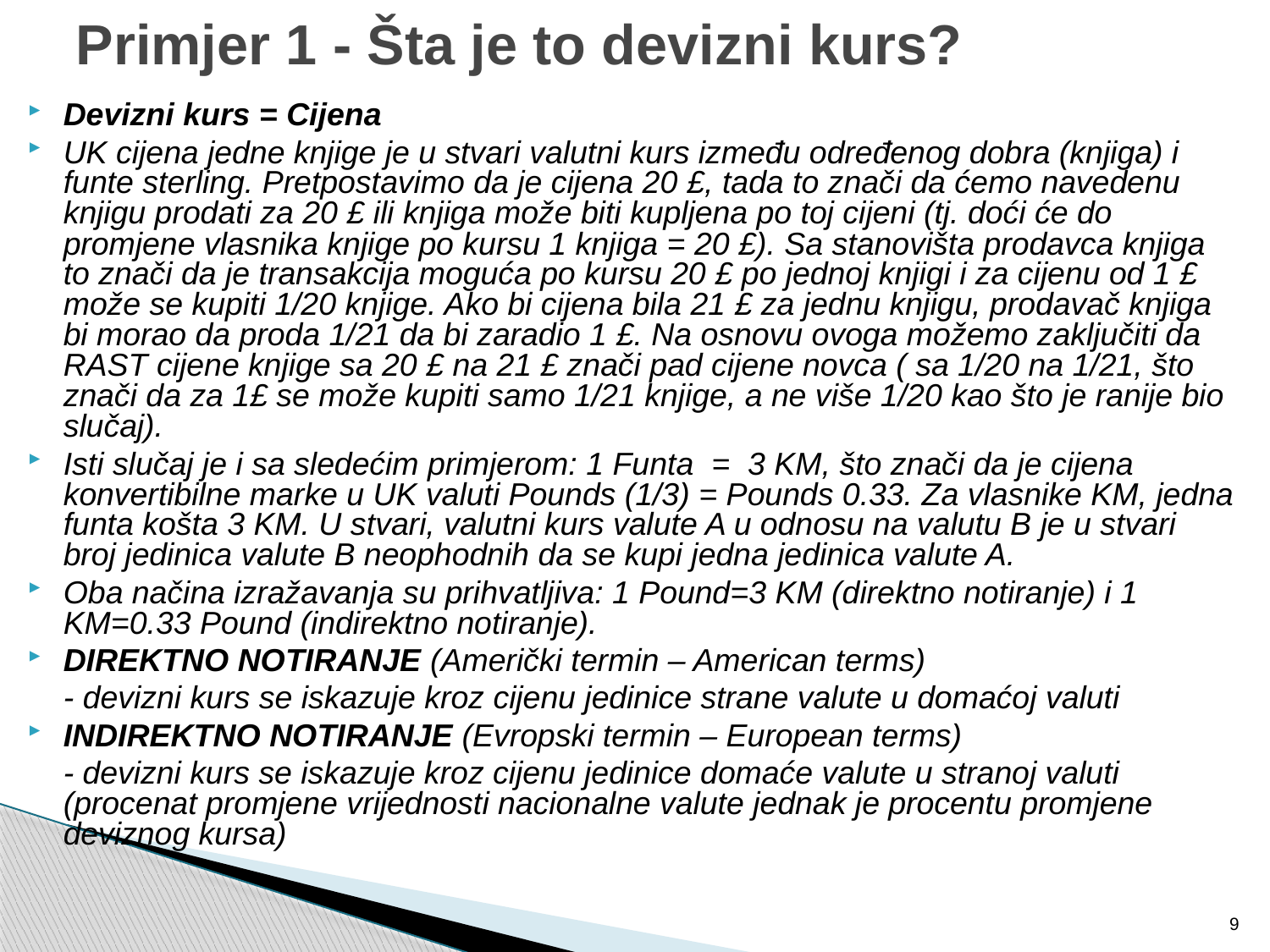

# Primjer 1 - Šta je to devizni kurs?
Devizni kurs = Cijena
UK cijena jedne knjige je u stvari valutni kurs između određenog dobra (knjiga) i funte sterling. Pretpostavimo da je cijena 20 £, tada to znači da ćemo navedenu knjigu prodati za 20 £ ili knjiga može biti kupljena po toj cijeni (tj. doći će do promjene vlasnika knjige po kursu 1 knjiga = 20 £). Sa stanovišta prodavca knjiga to znači da je transakcija moguća po kursu 20 £ po jednoj knjigi i za cijenu od 1 £ može se kupiti 1/20 knjige. Ako bi cijena bila 21 £ za jednu knjigu, prodavač knjiga bi morao da proda 1/21 da bi zaradio 1 £. Na osnovu ovoga možemo zaključiti da RAST cijene knjige sa 20 £ na 21 £ znači pad cijene novca ( sa 1/20 na 1/21, što znači da za 1£ se može kupiti samo 1/21 knjige, a ne više 1/20 kao što je ranije bio slučaj).
Isti slučaj je i sa sledećim primjerom: 1 Funta  =  3 KM, što znači da je cijena konvertibilne marke u UK valuti Pounds (1/3) = Pounds 0.33. Za vlasnike KM, jedna funta košta 3 KM. U stvari, valutni kurs valute A u odnosu na valutu B je u stvari broj jedinica valute B neophodnih da se kupi jedna jedinica valute A.
Oba načina izražavanja su prihvatljiva: 1 Pound=3 KM (direktno notiranje) i 1 KM=0.33 Pound (indirektno notiranje).
DIREKTNO NOTIRANJE (Američki termin – American terms)
	- devizni kurs se iskazuje kroz cijenu jedinice strane valute u domaćoj valuti
INDIREKTNO NOTIRANJE (Evropski termin – European terms)
	- devizni kurs se iskazuje kroz cijenu jedinice domaće valute u stranoj valuti (procenat promjene vrijednosti nacionalne valute jednak je procentu promjene deviznog kursa)
9